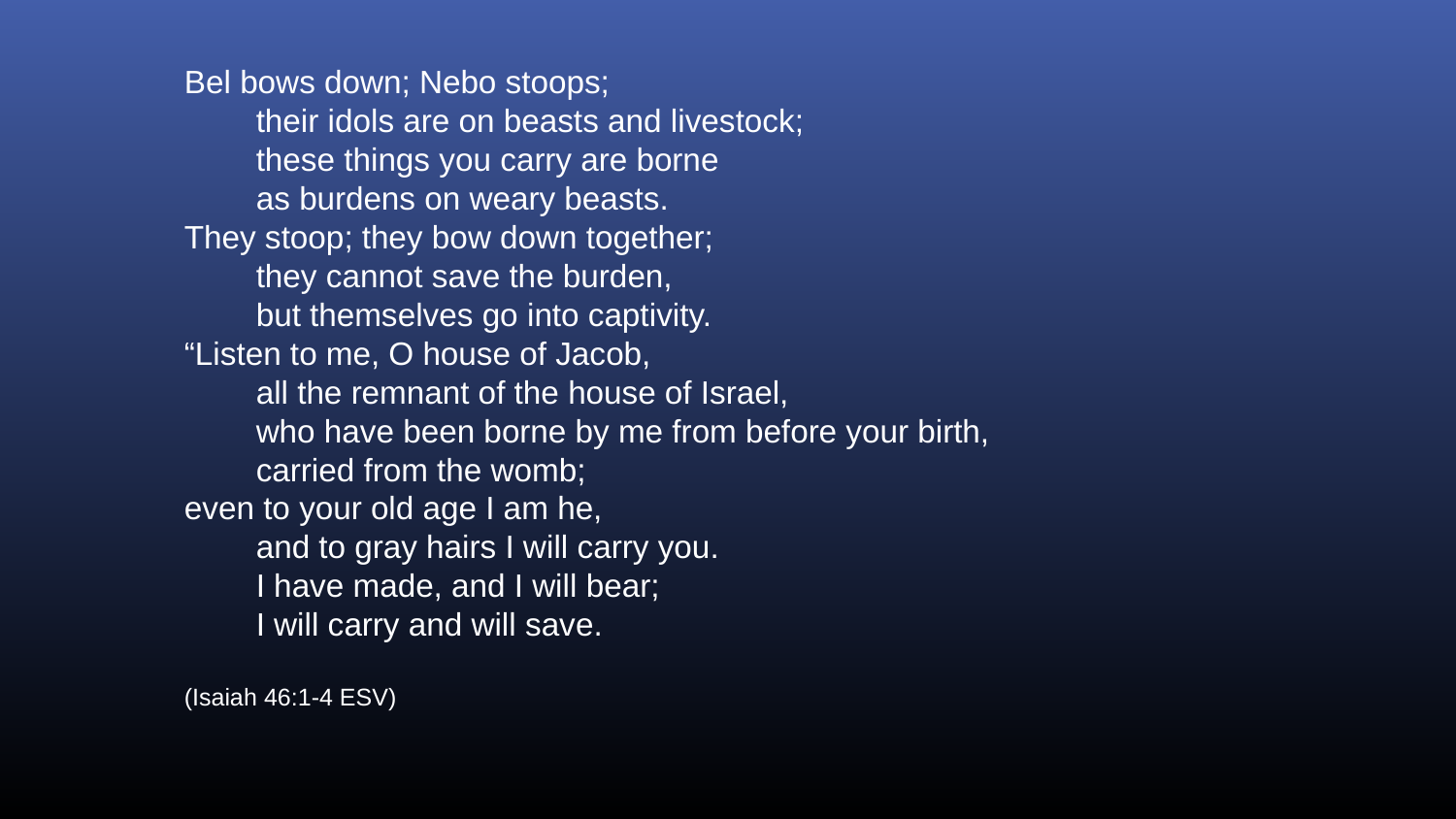

Bel bows down; Nebo stoops;
        their idols are on beasts and livestock;
        these things you carry are borne
        as burdens on weary beasts.
They stoop; they bow down together;
        they cannot save the burden,
        but themselves go into captivity.
“Listen to me, O house of Jacob,
        all the remnant of the house of Israel,
        who have been borne by me from before your birth,
        carried from the womb;
even to your old age I am he,
        and to gray hairs I will carry you.
        I have made, and I will bear;
        I will carry and will save.

(Isaiah 46:1-4 ESV)